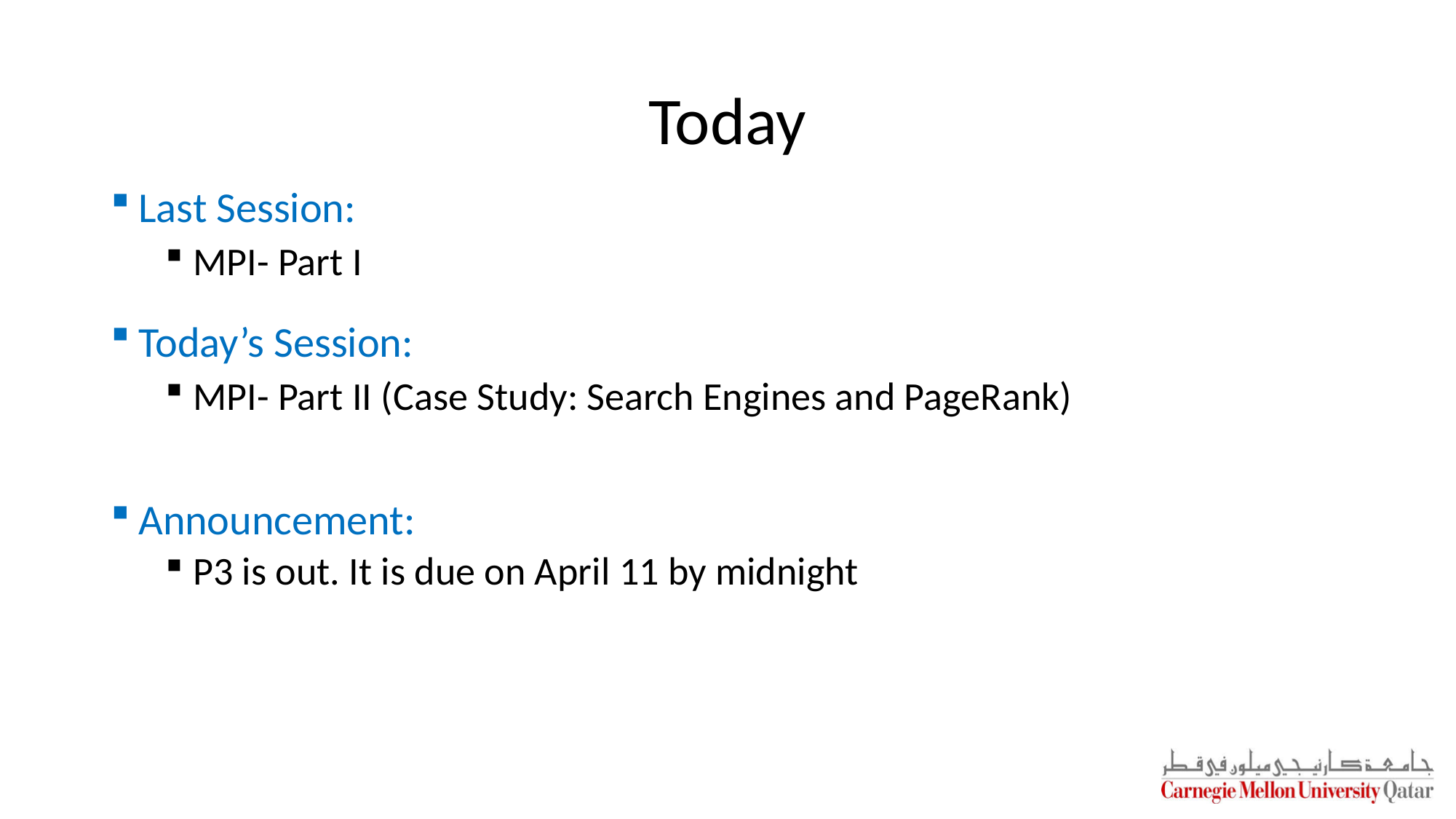

# Today
Last Session:
MPI- Part I

Today’s Session:
MPI- Part II (Case Study: Search Engines and PageRank)

Announcement:
P3 is out. It is due on April 11 by midnight